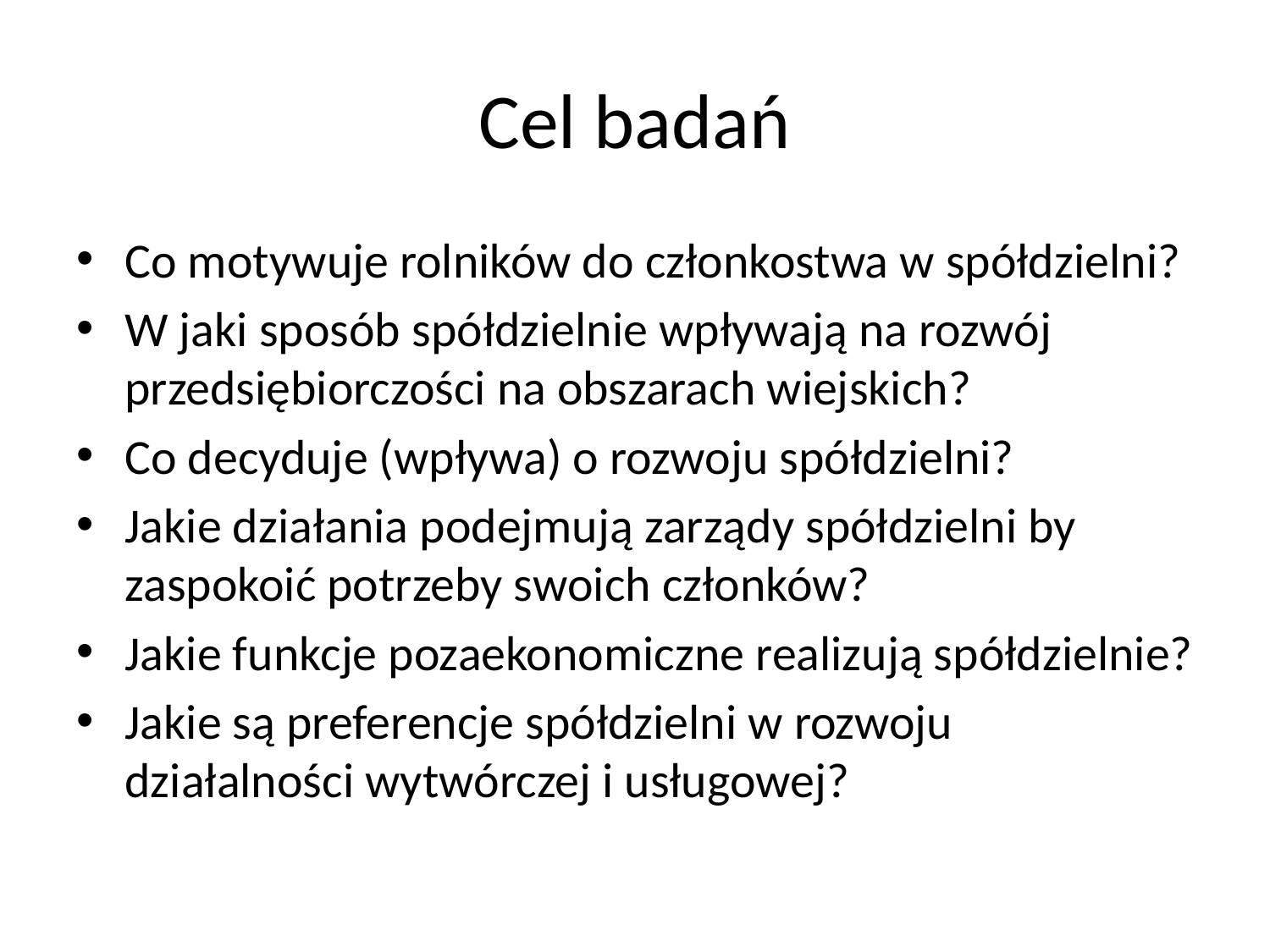

# Cel badań
Co motywuje rolników do członkostwa w spółdzielni?
W jaki sposób spółdzielnie wpływają na rozwój przedsiębiorczości na obszarach wiejskich?
Co decyduje (wpływa) o rozwoju spółdzielni?
Jakie działania podejmują zarządy spółdzielni by zaspokoić potrzeby swoich członków?
Jakie funkcje pozaekonomiczne realizują spółdzielnie?
Jakie są preferencje spółdzielni w rozwoju działalności wytwórczej i usługowej?